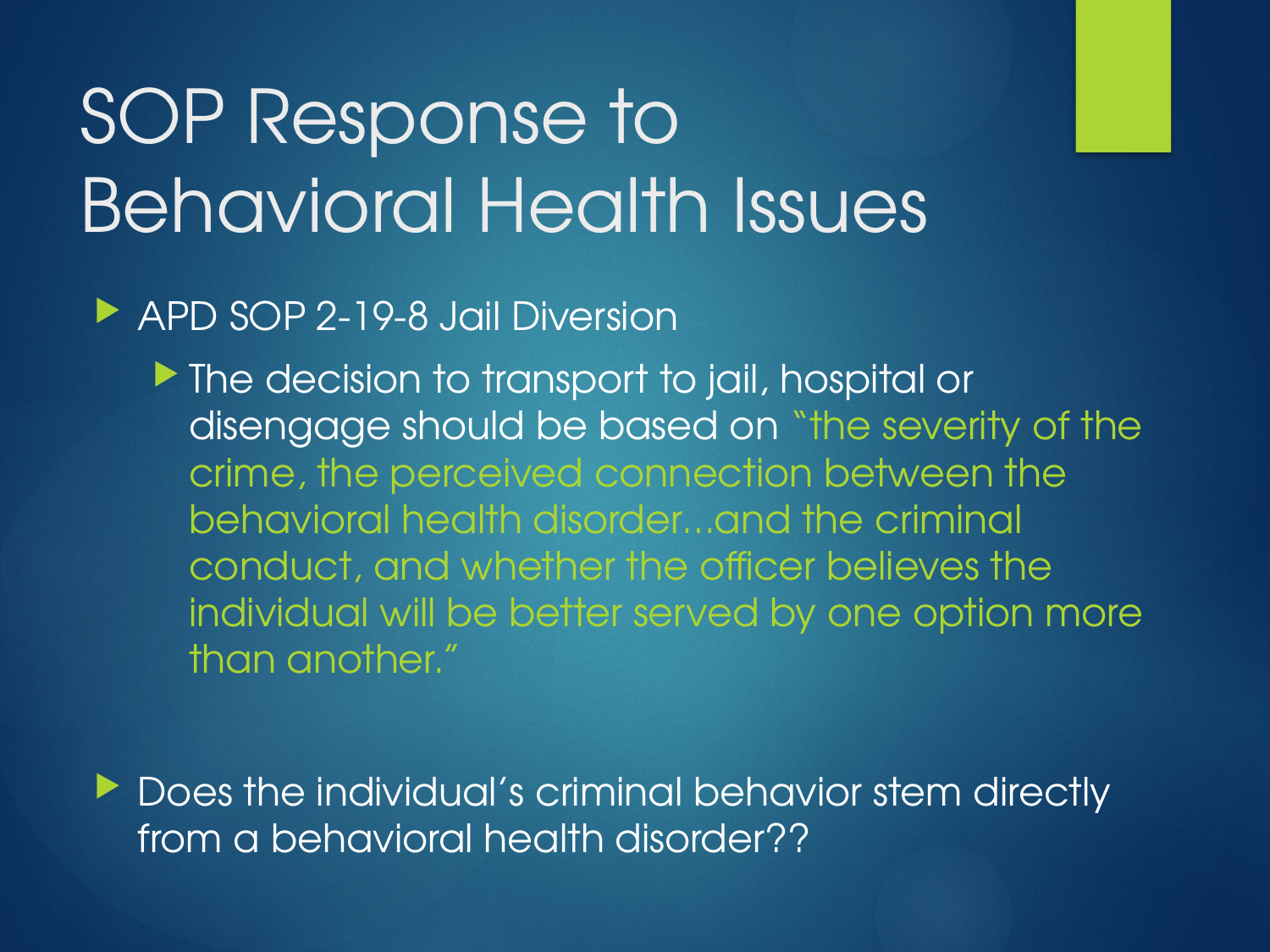

# SOP Response to Behavioral Health Issues
APD SOP 2-19-8 Jail Diversion
The decision to transport to jail, hospital or disengage should be based on “the severity of the crime, the perceived connection between the behavioral health disorder…and the criminal conduct, and whether the officer believes the individual will be better served by one option more than another.”

Does the individual’s criminal behavior stem directly from a behavioral health disorder??